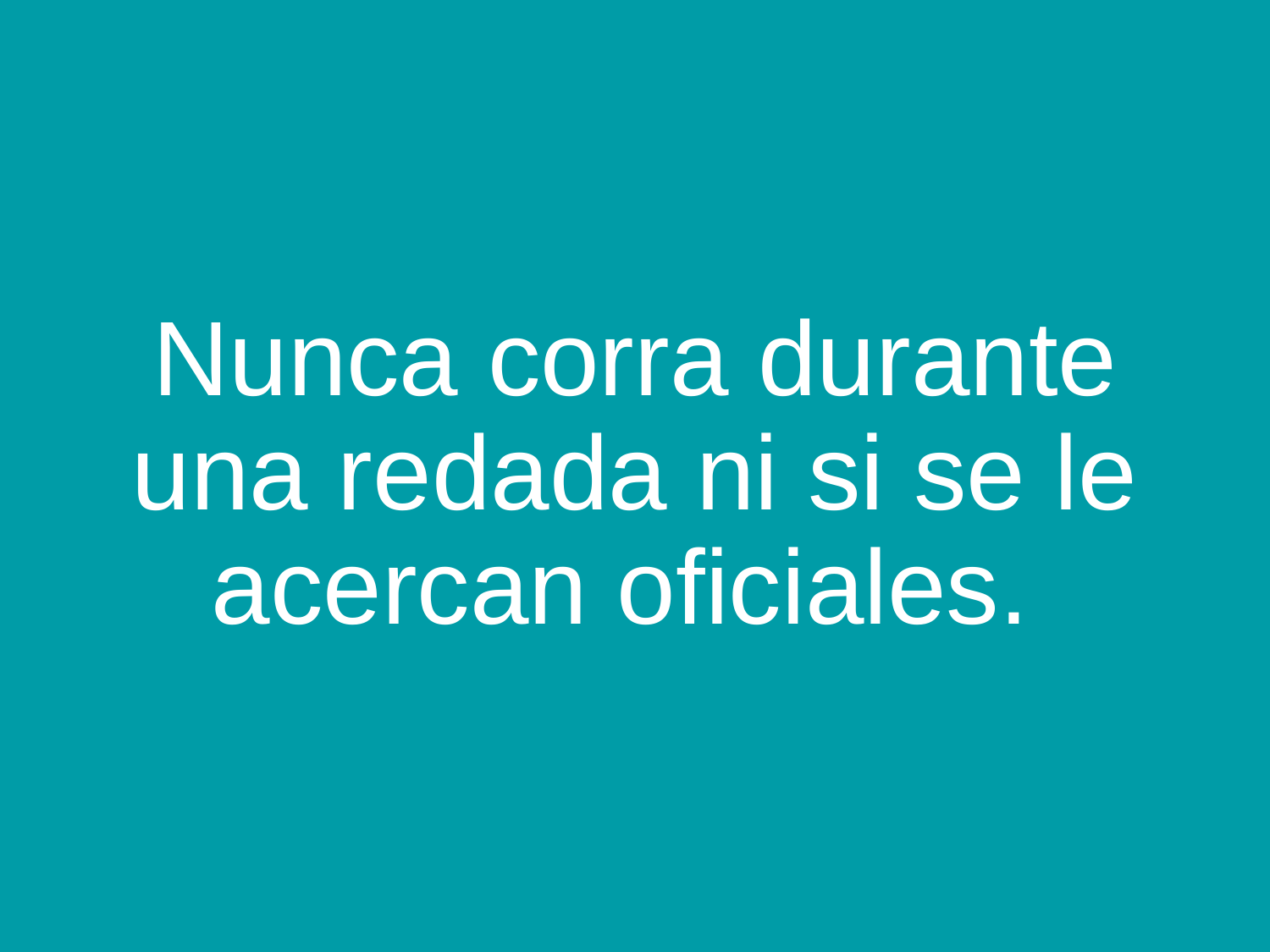

# Nunca corra durante una redada ni si se le acercan oficiales.